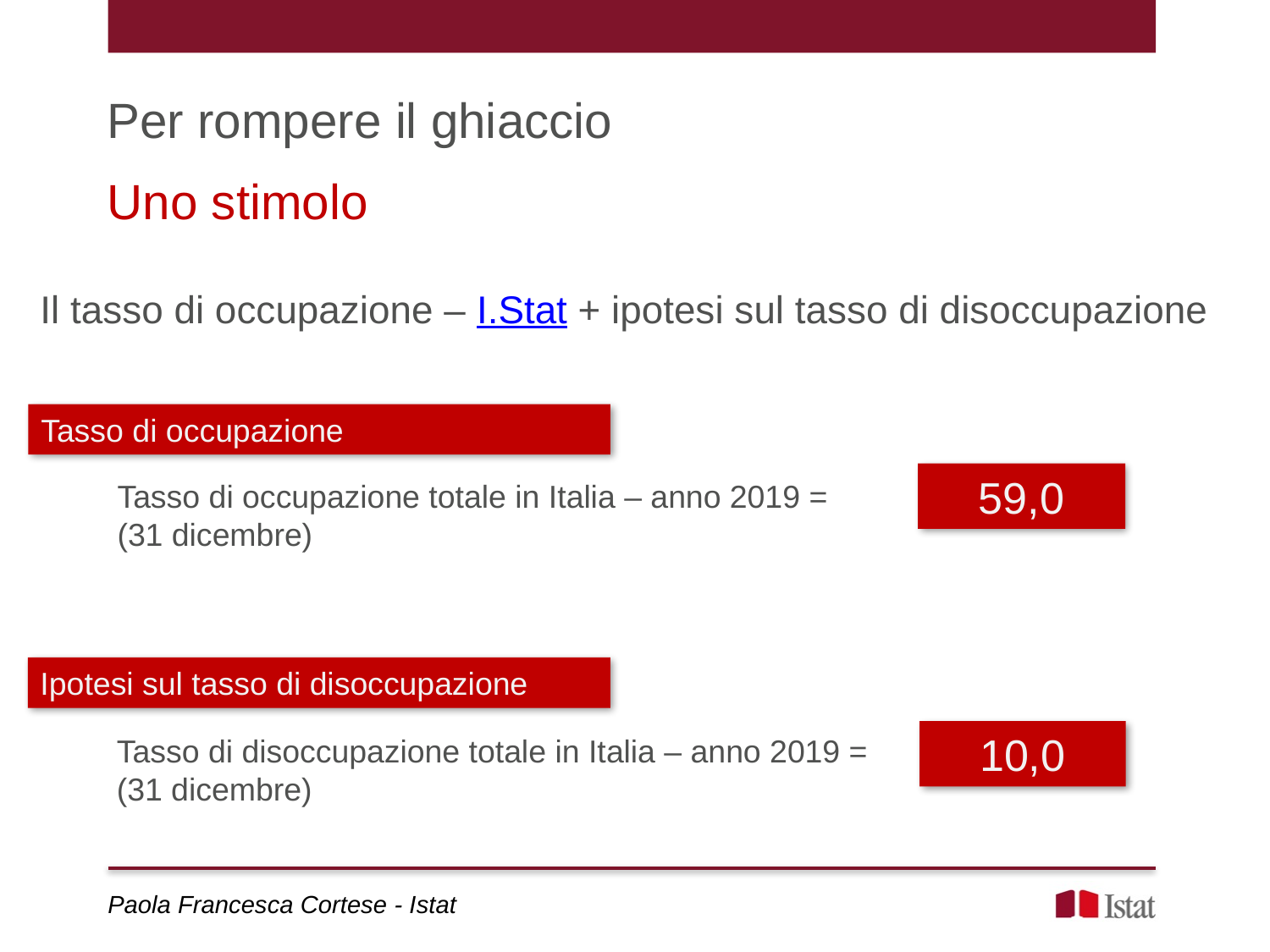

Per rompere il ghiaccio
Uno stimolo
Il tasso di occupazione – I.Stat + ipotesi sul tasso di disoccupazione
Tasso di occupazione
59,0
Tasso di occupazione totale in Italia – anno 2019 =
(31 dicembre)

Ipotesi sul tasso di disoccupazione
10,0
Tasso di disoccupazione totale in Italia – anno 2019 =
(31 dicembre)
Paola Francesca Cortese - Istat